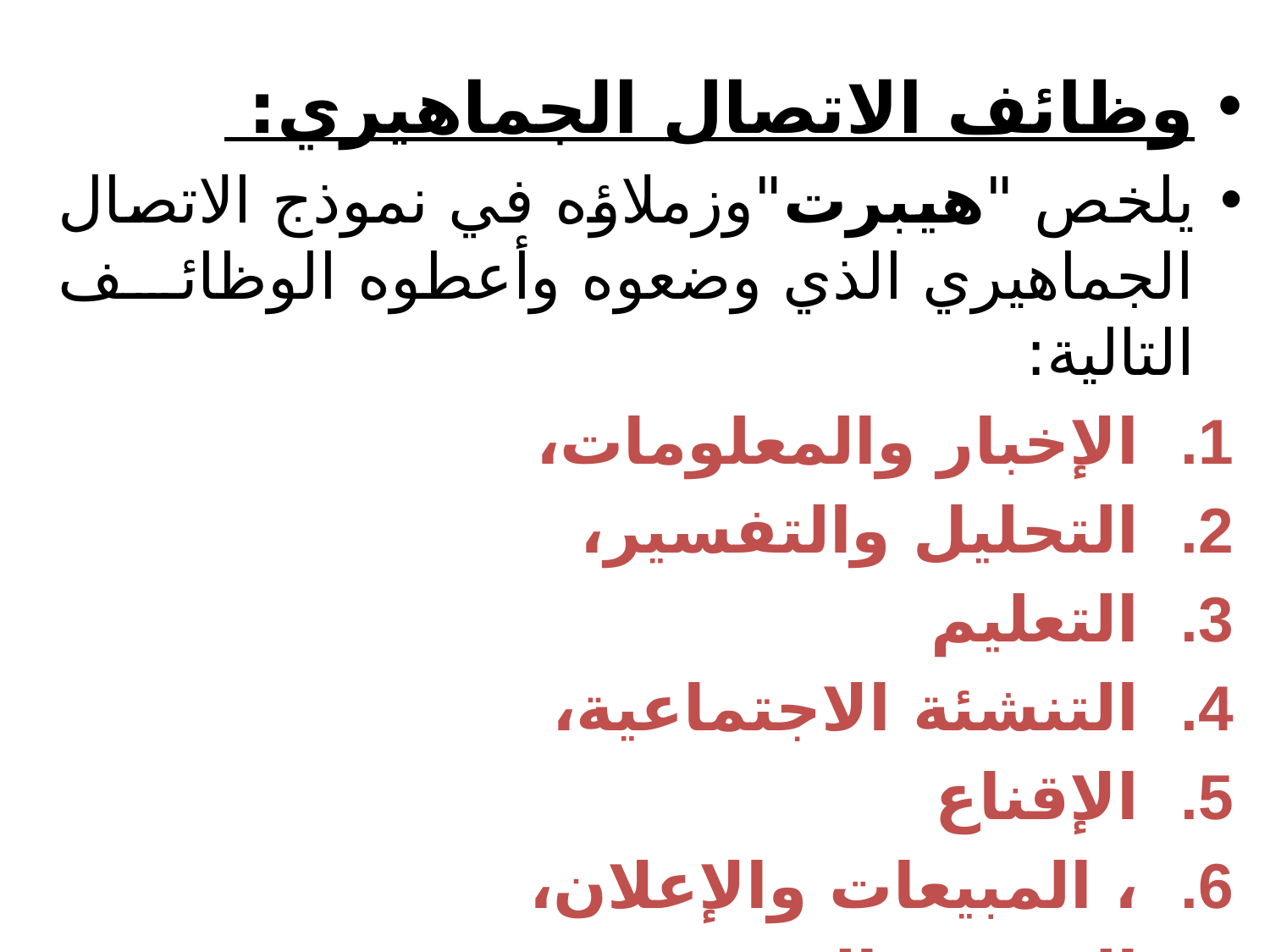

وظائف الاتصال الجماهيري:
يلخص "هيبرت"وزملاؤه في نموذج الاتصال الجماهيري الذي وضعوه وأعطوه الوظائف التالية:
الإخبار والمعلومات،
التحليل والتفسير،
التعليم
التنشئة الاجتماعية،
الإقناع
، المبيعات والإعلان،
التربية والفن.